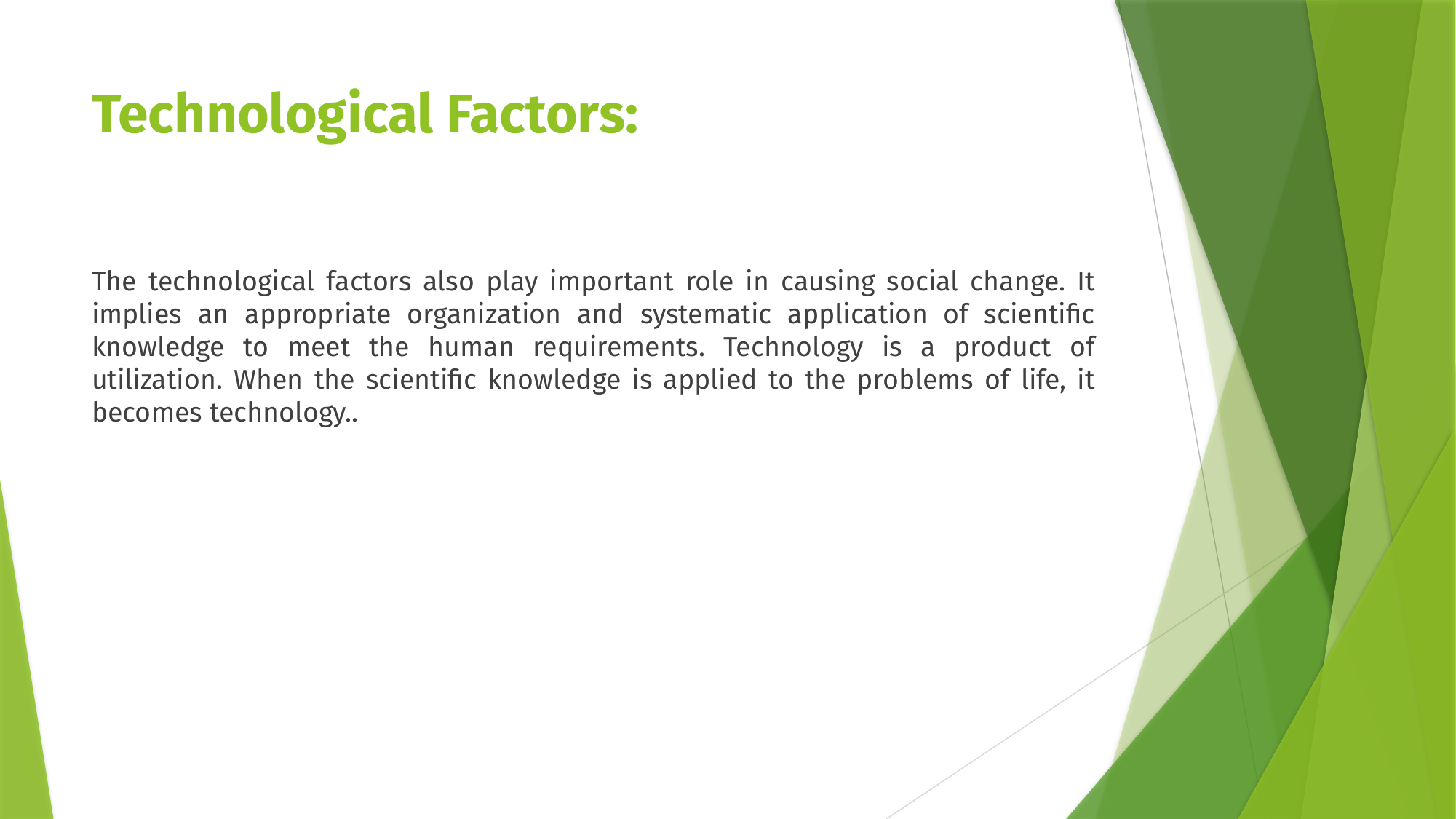

# Technological Factors:
The technological factors also play important role in causing social change. It implies an appropriate organization and systematic application of scientific knowledge to meet the human requirements. Technology is a product of utilization. When the scientific knowledge is applied to the problems of life, it becomes technology..